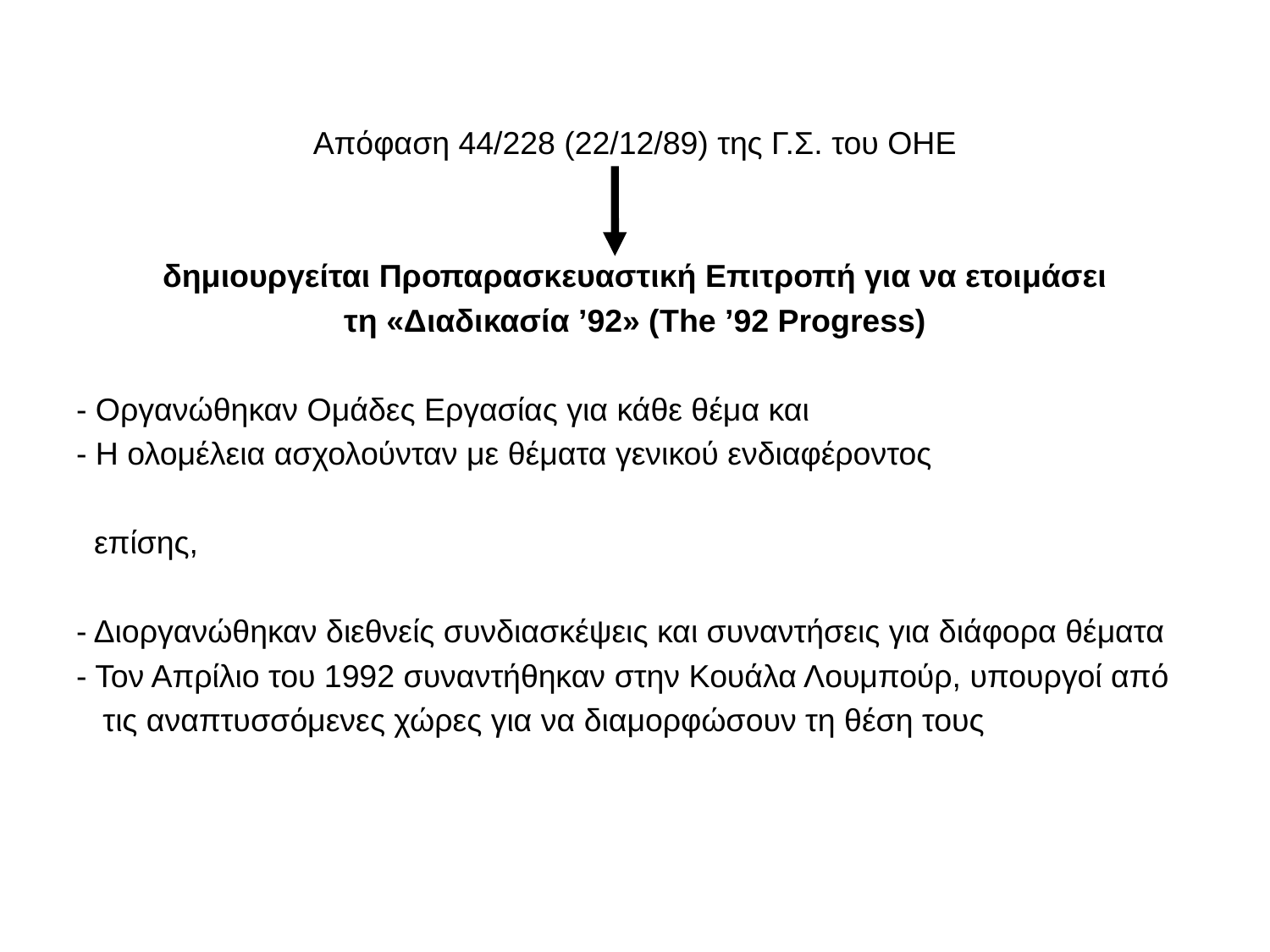

Απόφαση 44/228 (22/12/89) της Γ.Σ. του ΟΗΕ

δημιουργείται Προπαρασκευαστική Επιτροπή για να ετοιμάσει
τη «Διαδικασία ’92» (The ’92 Progress)

- Οργανώθηκαν Ομάδες Εργασίας για κάθε θέμα και
- Η ολομέλεια ασχολούνταν με θέματα γενικού ενδιαφέροντος

  επίσης,

- Διοργανώθηκαν διεθνείς συνδιασκέψεις και συναντήσεις για διάφορα θέματα
- Τον Απρίλιο του 1992 συναντήθηκαν στην Κουάλα Λουμπούρ, υπουργοί από
   τις αναπτυσσόμενες χώρες για να διαμορφώσουν τη θέση τους